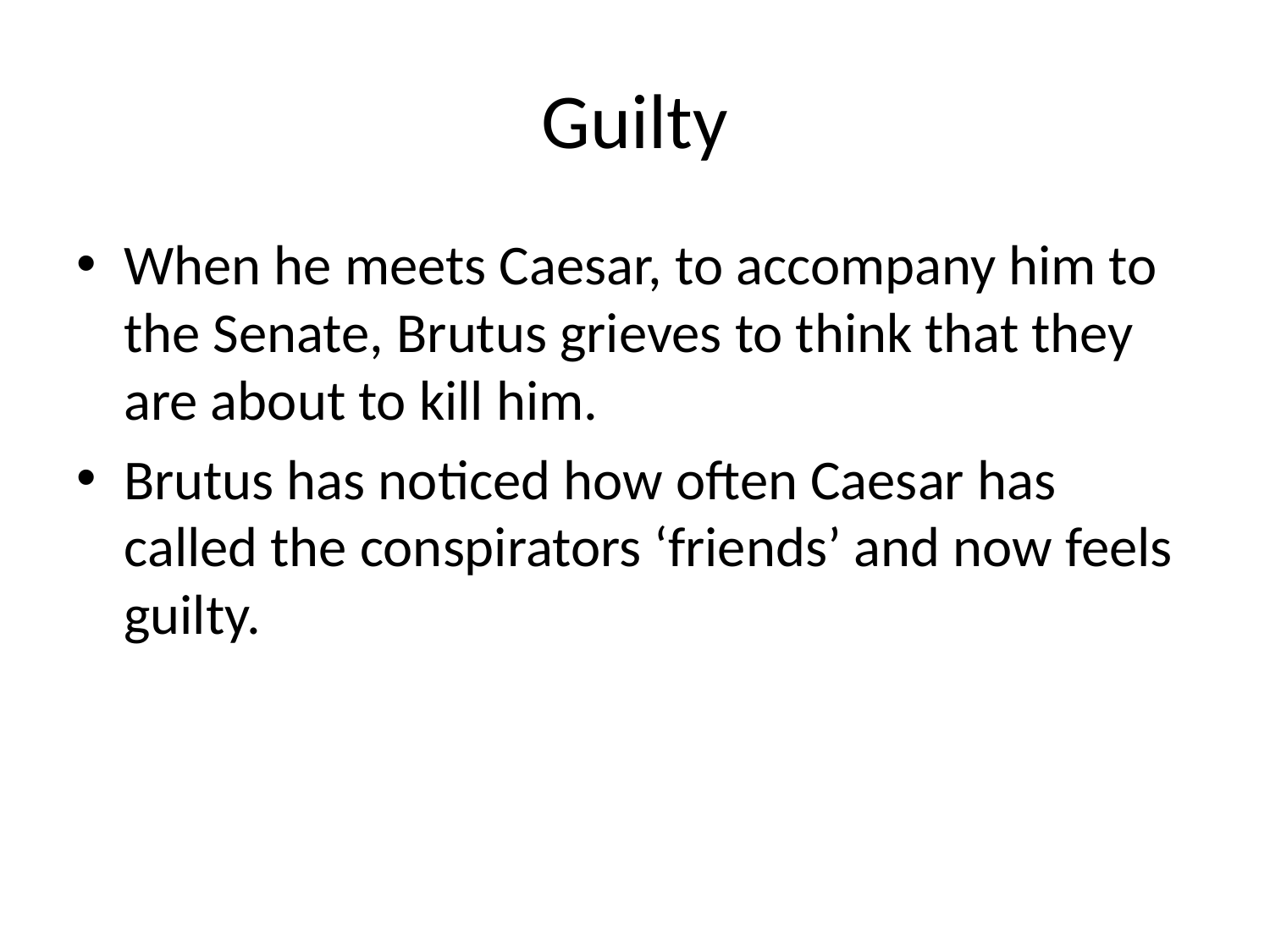

# Guilty
When he meets Caesar, to accompany him to the Senate, Brutus grieves to think that they are about to kill him.
Brutus has noticed how often Caesar has called the conspirators ‘friends’ and now feels guilty.